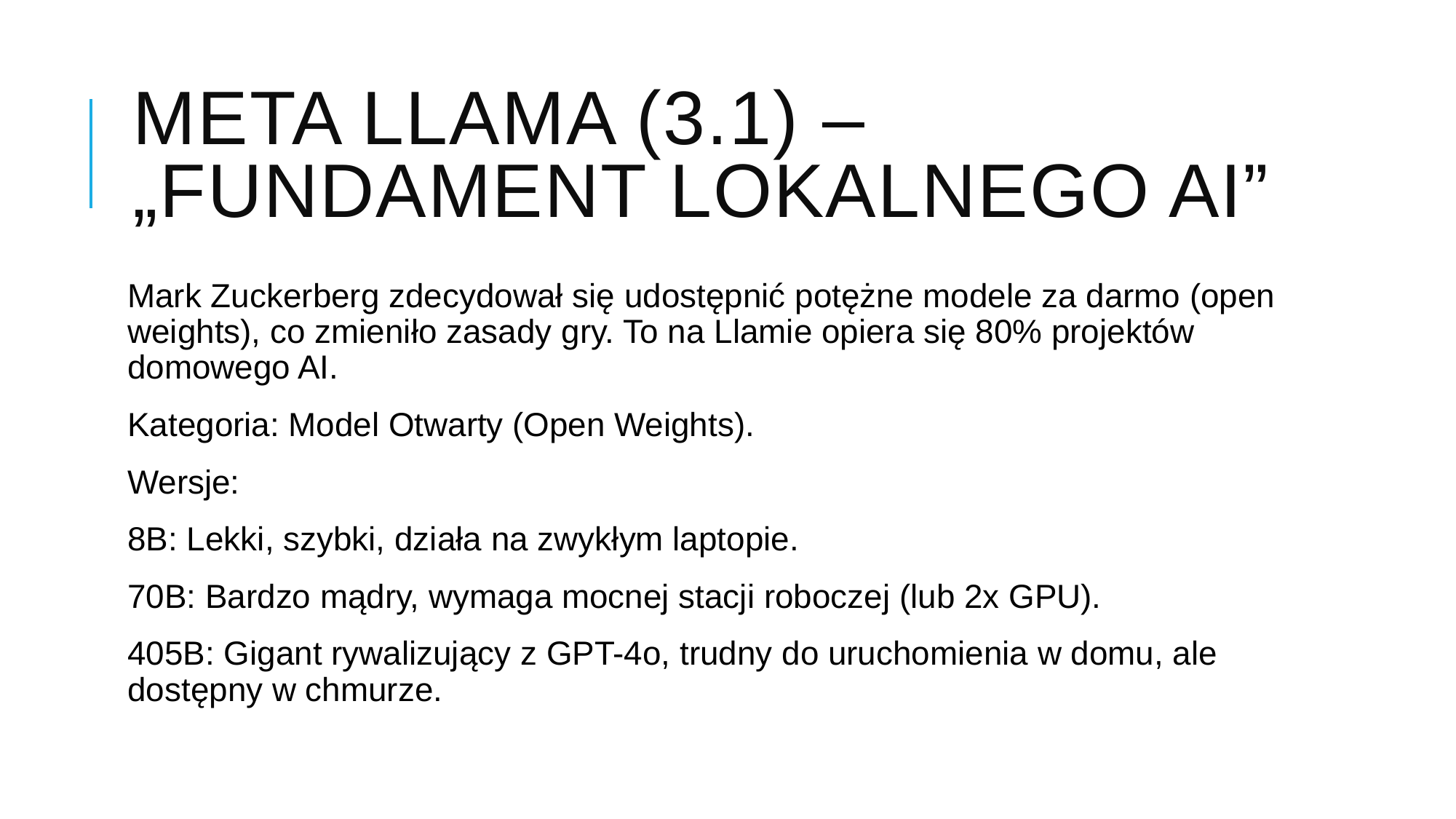

# Meta Llama (3.1) – „Fundament Lokalnego AI”
Mark Zuckerberg zdecydował się udostępnić potężne modele za darmo (open weights), co zmieniło zasady gry. To na Llamie opiera się 80% projektów domowego AI.
Kategoria: Model Otwarty (Open Weights).
Wersje:
8B: Lekki, szybki, działa na zwykłym laptopie.
70B: Bardzo mądry, wymaga mocnej stacji roboczej (lub 2x GPU).
405B: Gigant rywalizujący z GPT-4o, trudny do uruchomienia w domu, ale dostępny w chmurze.